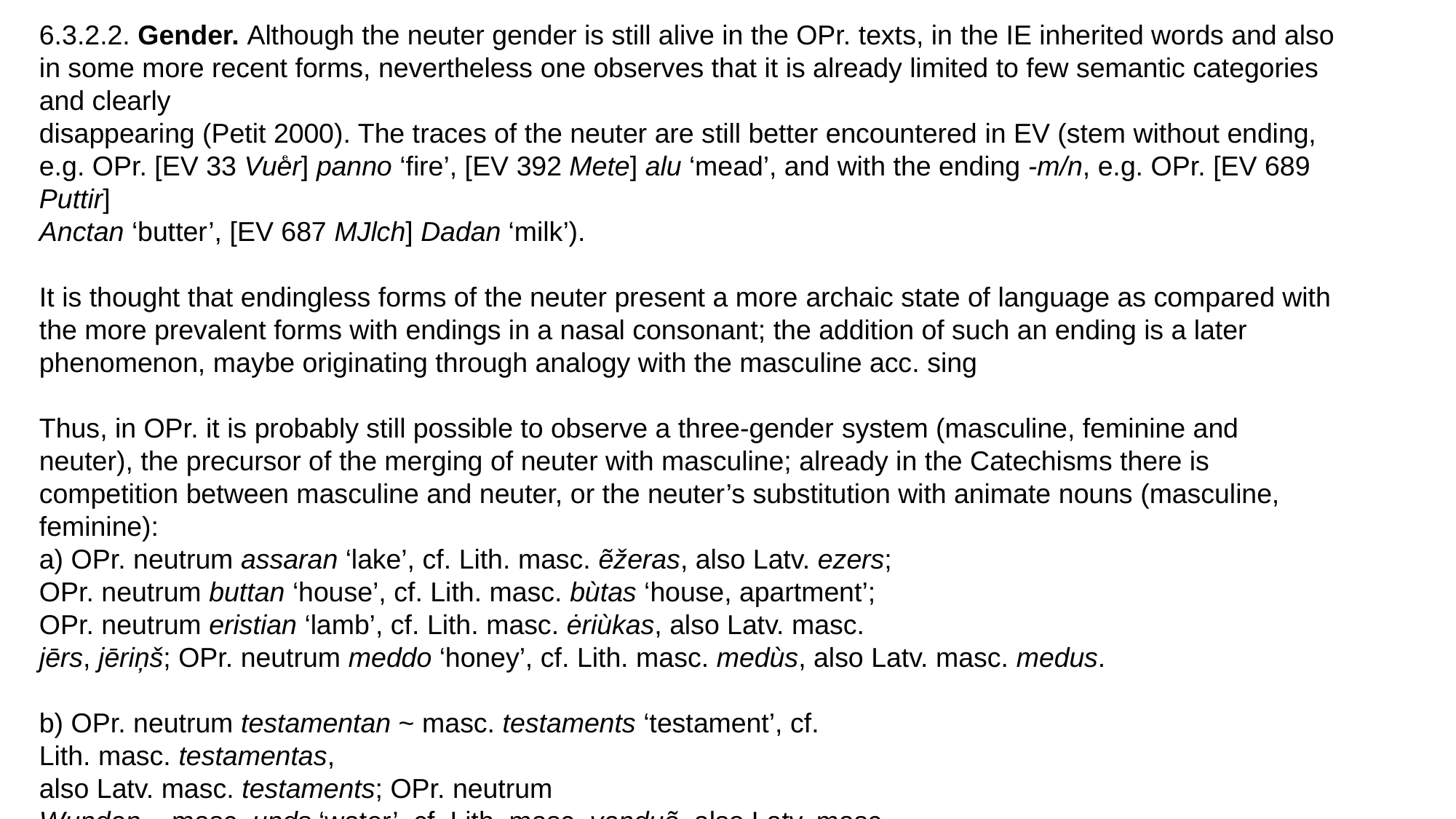

6.3.2.2. Gender. Although the neuter gender is still alive in the OPr. texts, in the IE inherited words and also in some more recent forms, nevertheless one observes that it is already limited to few semantic categories and clearly
disappearing (Petit 2000). The traces of the neuter are still better encountered in EV (stem without ending, e.g. OPr. [EV 33 Vueͤr] panno ‘fire’, [EV 392 Mete] alu ‘mead’, and with the ending -m/n, e.g. OPr. [EV 689 Puttir]
Anctan ‘butter’, [EV 687 MJlch] Dadan ‘milk’).

It is thought that endingless forms of the neuter present a more archaic state of language as compared with the more prevalent forms with endings in a nasal consonant; the addition of such an ending is a later phenomenon, maybe originating through analogy with the masculine acc. sing

Thus, in OPr. it is probably still possible to observe a three-gender system (masculine, feminine and neuter), the precursor of the merging of neuter with masculine; already in the Catechisms there is competition between masculine and neuter, or the neuter’s substitution with animate nouns (masculine, feminine):
a) OPr. neutrum assaran ‘lake’, cf. Lith. masc. ẽžeras, also Latv. ezers;
OPr. neutrum buttan ‘house’, cf. Lith. masc. bùtas ‘house, apartment’;
OPr. neutrum eristian ‘lamb’, cf. Lith. masc. ėriùkas, also Latv. masc.
jērs, jēriņš; OPr. neutrum meddo ‘honey’, cf. Lith. masc. medùs, also Latv. masc. medus.

b) OPr. neutrum testamentan ~ masc. testaments ‘testament’, cf.
Lith. masc. testamentas,
also Latv. masc. testaments; OPr. neutrum
Wundan ~ masc. unds ‘water’, cf. Lith. masc. vanduõ, also Latv. masc.
ūdens.